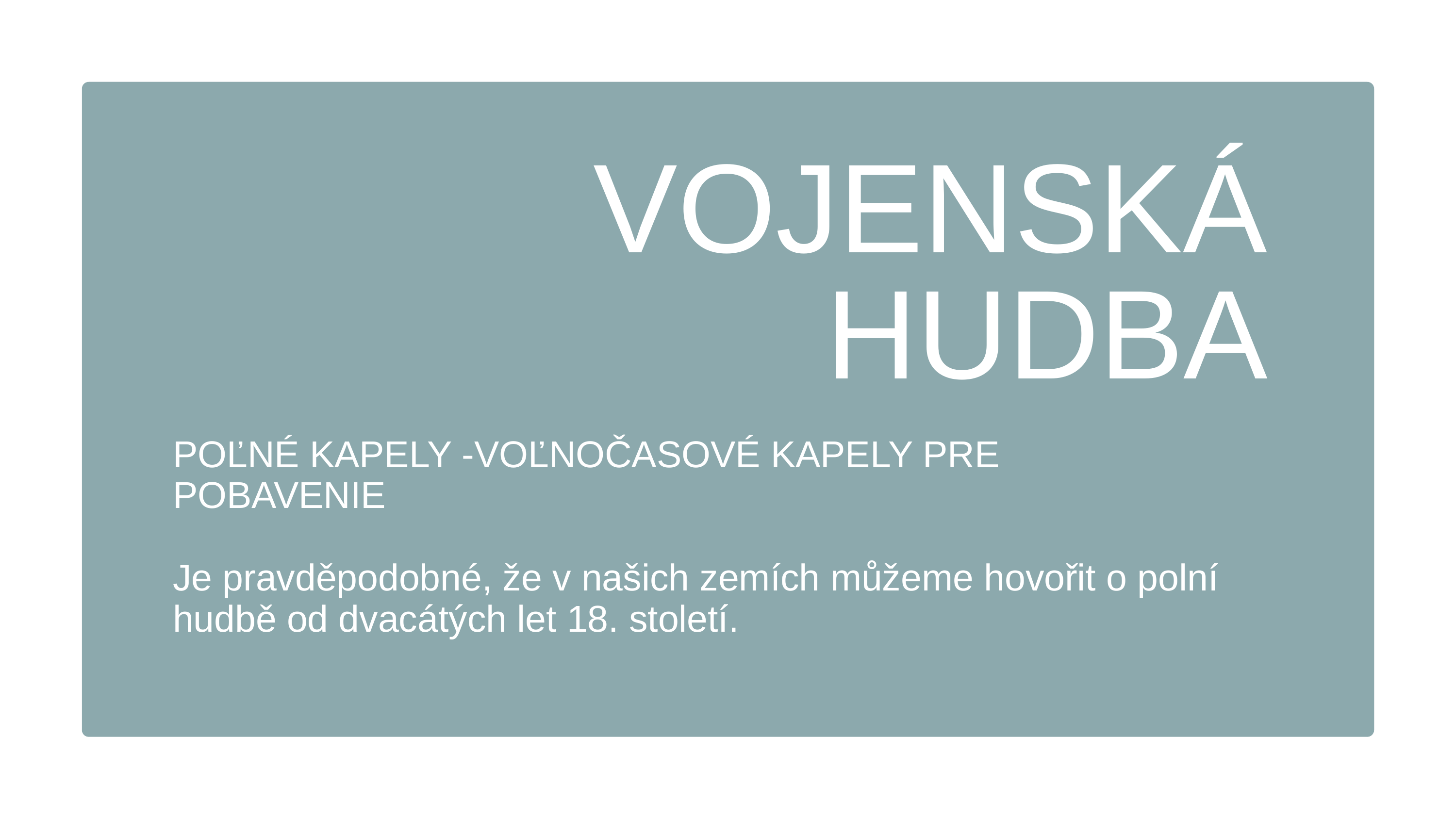

VOJENSKÁ HUDBA
POĽNÉ KAPELY -VOĽNOČASOVÉ KAPELY PRE POBAVENIE

Je pravděpodobné, že v našich zemích můžeme hovořit o polní hudbě od dvacátých let 18. století.